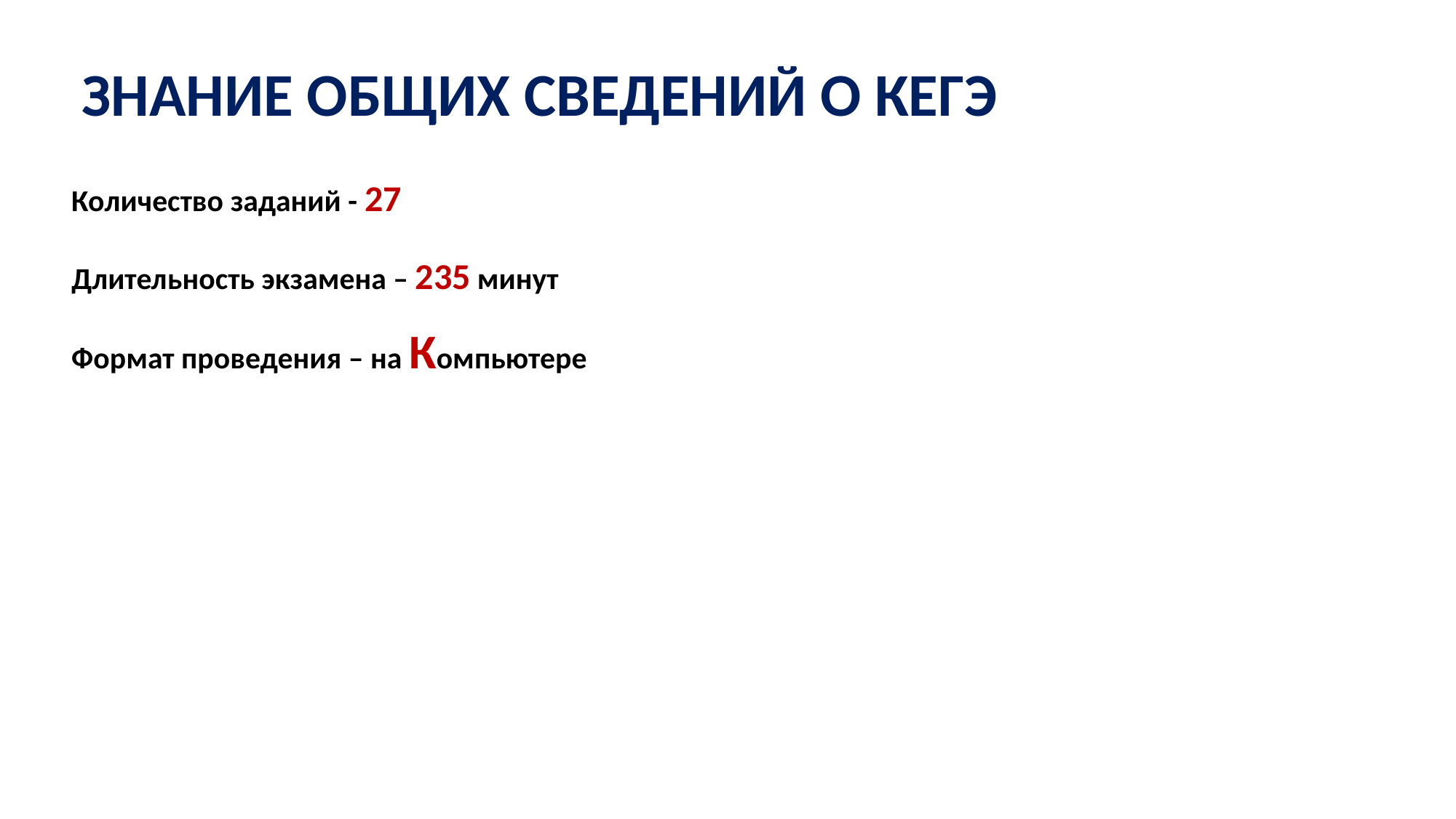

ЗНАНИЕ ОБЩИХ СВЕДЕНИЙ О КЕГЭ
Количество заданий - 27
Длительность экзамена – 235 минут
Формат проведения – на Компьютере